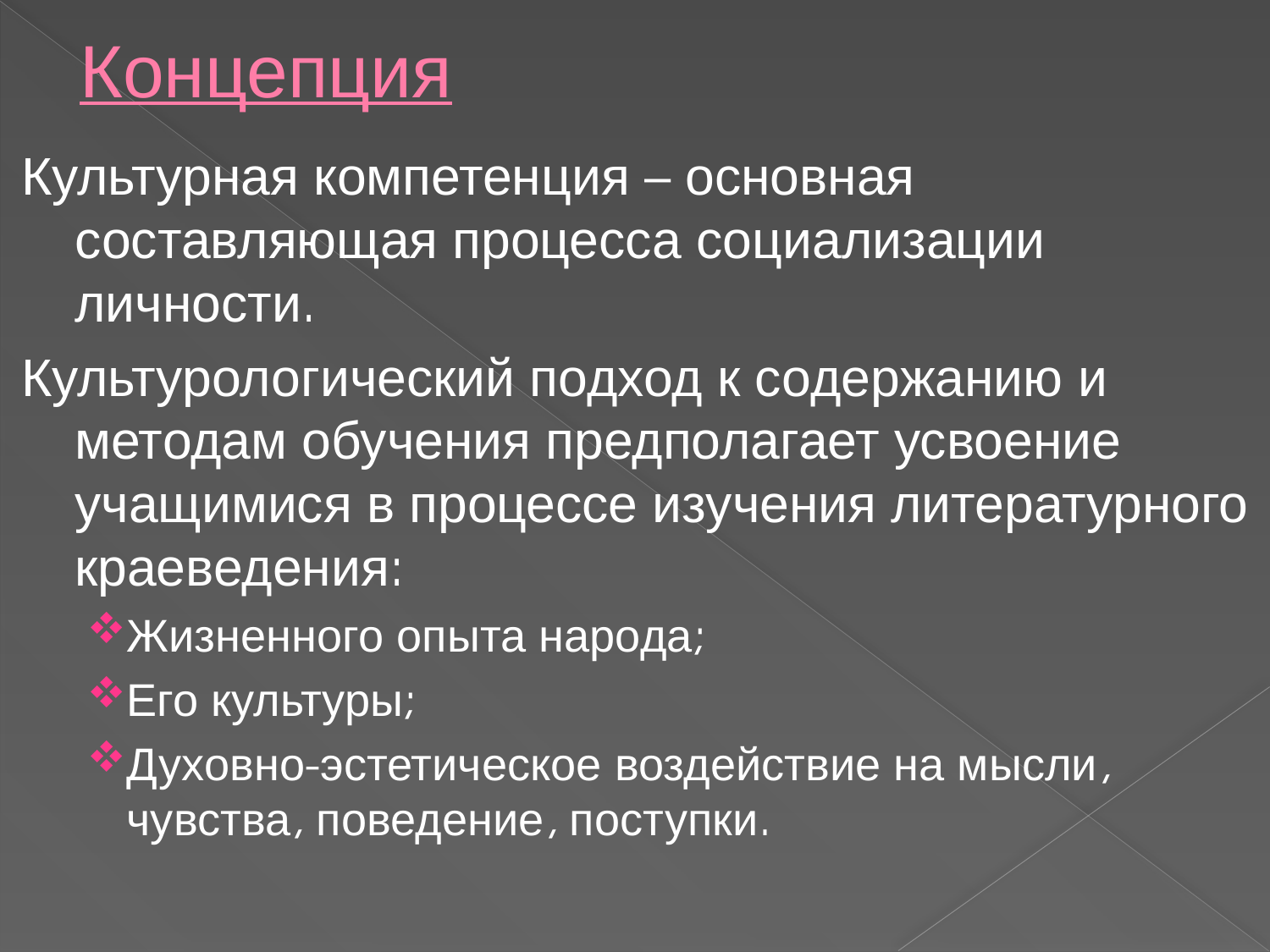

# Концепция
Культурная компетенция – основная составляющая процесса социализации личности.
Культурологический подход к содержанию и методам обучения предполагает усвоение учащимися в процессе изучения литературного краеведения:
Жизненного опыта народа;
Его культуры;
Духовно-эстетическое воздействие на мысли, чувства, поведение, поступки.